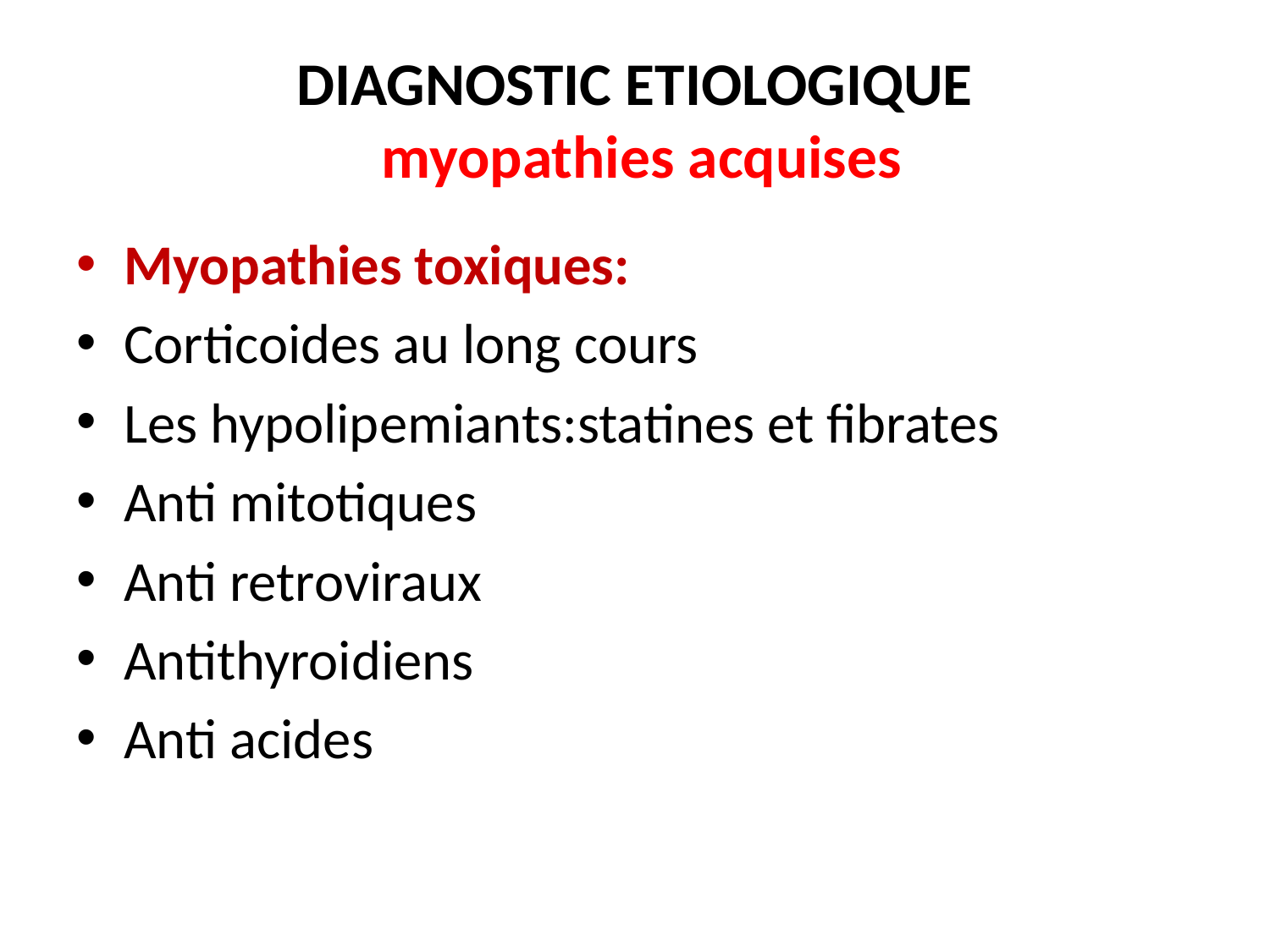

# DIAGNOSTIC ETIOLOGIQUE myopathies acquises
Myopathies toxiques:
Corticoides au long cours
Les hypolipemiants:statines et fibrates
Anti mitotiques
Anti retroviraux
Antithyroidiens
Anti acides